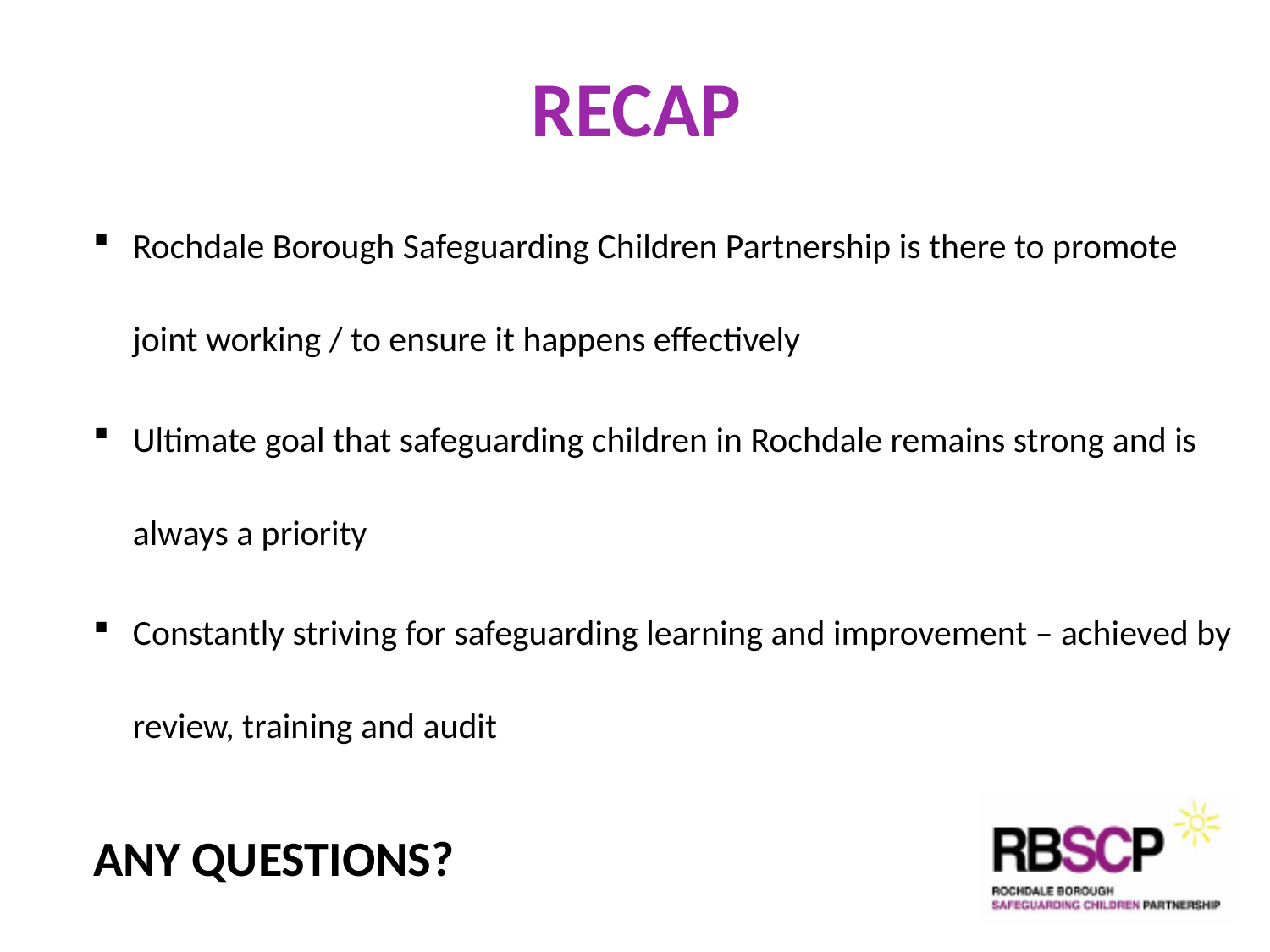

# RECAP
Rochdale Borough Safeguarding Children Partnership is there to promote joint working / to ensure it happens effectively
Ultimate goal that safeguarding children in Rochdale remains strong and is always a priority
Constantly striving for safeguarding learning and improvement – achieved by review, training and audit
ANY QUESTIONS?